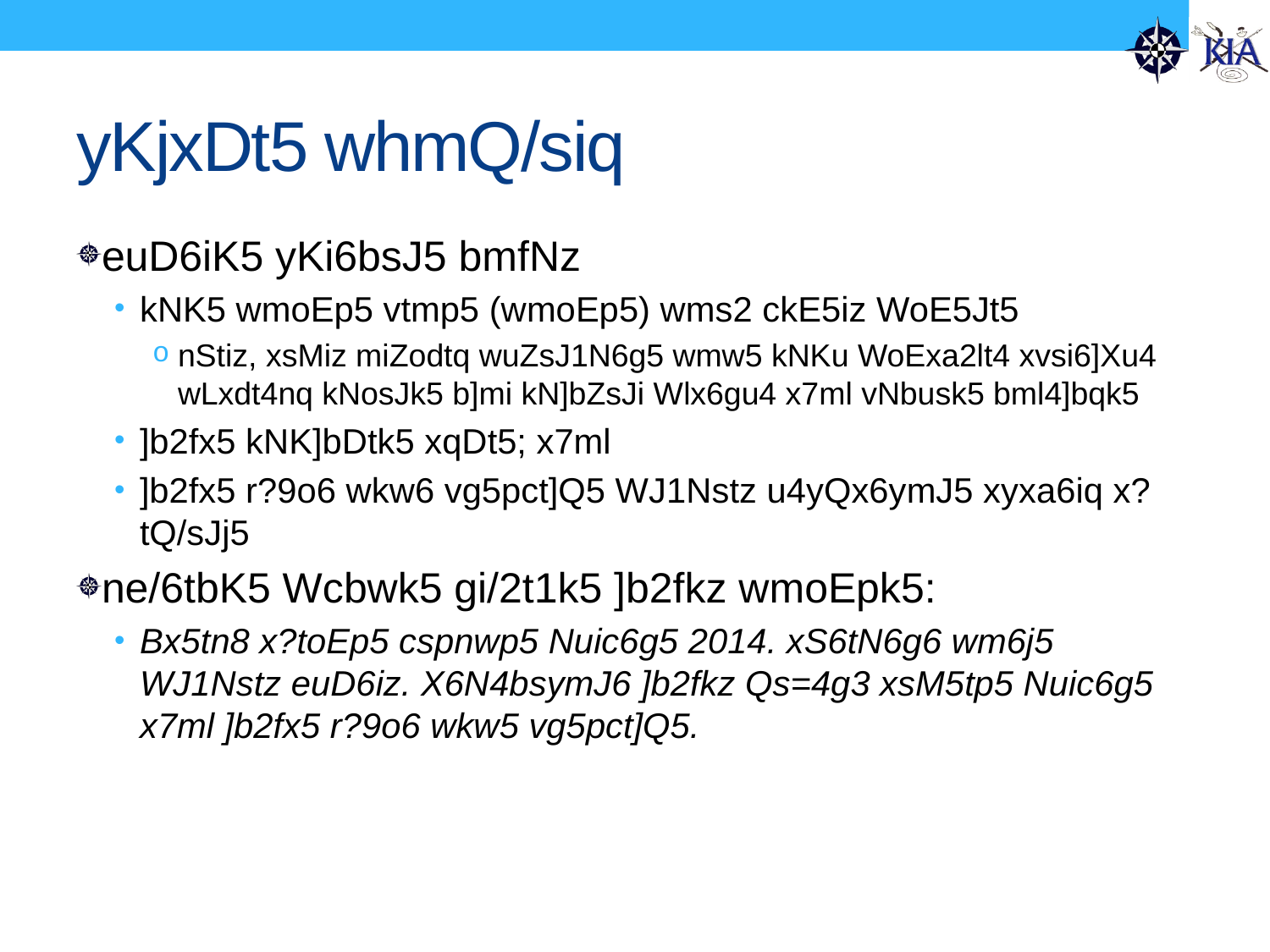

# yKjxDt5 whmQ/siq
euD6iK5 yKi6bsJ5 bmfNz
kNK5 wmoEp5 vtmp5 (wmoEp5) wms2 ckE5iz WoE5Jt5
nStiz, xsMiz miZodtq wuZsJ1N6g5 wmw5 kNKu WoExa2lt4 xvsi6]Xu4 wLxdt4nq kNosJk5 b]mi kN]bZsJi Wlx6gu4 x7ml vNbusk5 bml4]bqk5
]b2fx5 kNK]bDtk5 xqDt5; x7ml
]b2fx5 r?9o6 wkw6 vg5pct]Q5 WJ1Nstz u4yQx6ymJ5 xyxa6iq x?tQ/sJj5
ne/6tbK5 Wcbwk5 gi/2t1k5 ]b2fkz wmoEpk5:
Bx5tn8 x?toEp5 cspnwp5 Nuic6g5 2014. xS6tN6g6 wm6j5 WJ1Nstz euD6iz. X6N4bsymJ6 ]b2fkz Qs=4g3 xsM5tp5 Nuic6g5 x7ml ]b2fx5 r?9o6 wkw5 vg5pct]Q5.